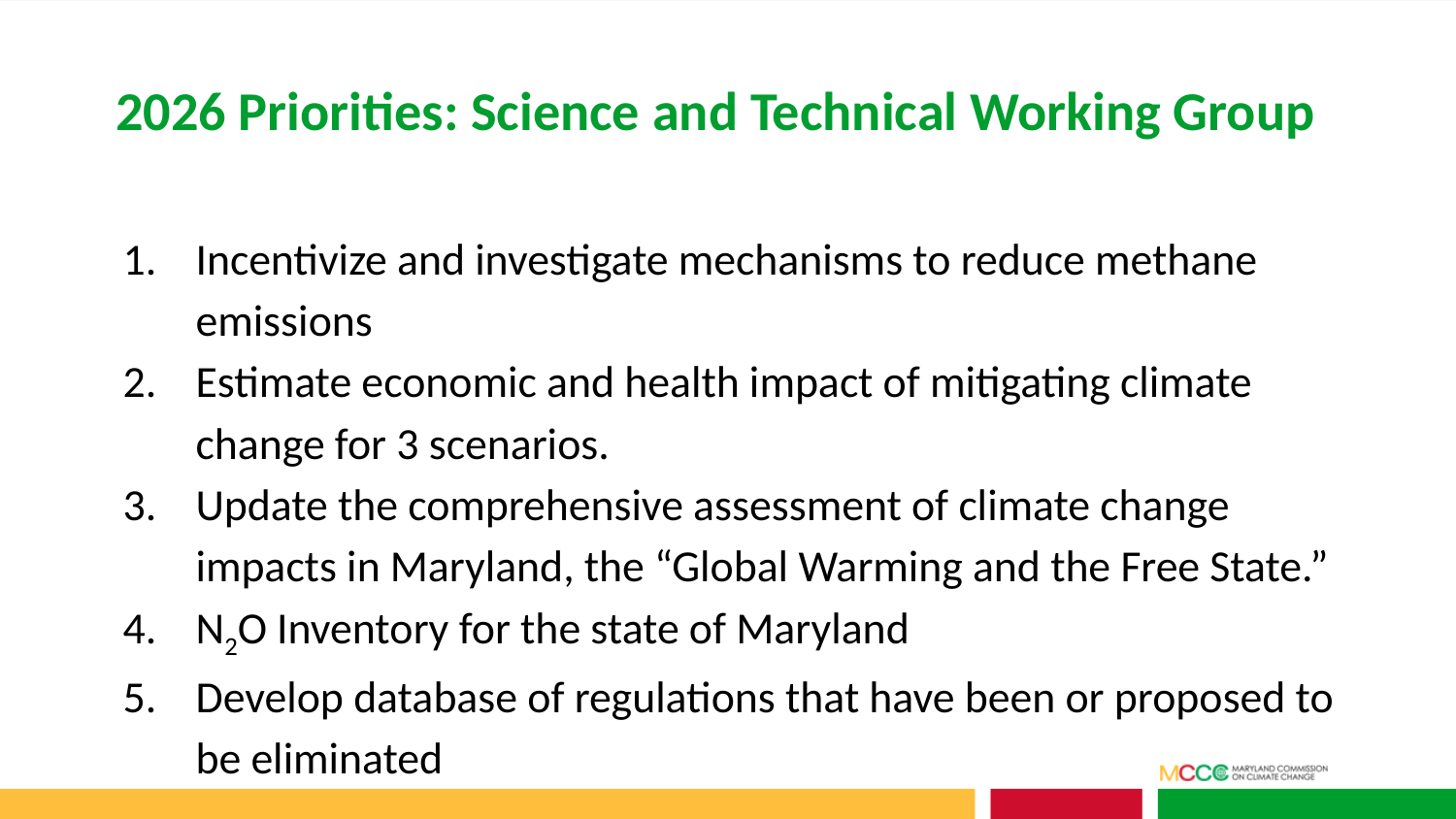

2026 Priorities: Science and Technical Working Group
Incentivize and investigate mechanisms to reduce methane emissions
Estimate economic and health impact of mitigating climate change for 3 scenarios.
Update the comprehensive assessment of climate change impacts in Maryland, the “Global Warming and the Free State.”
N2O Inventory for the state of Maryland
Develop database of regulations that have been or proposed to be eliminated